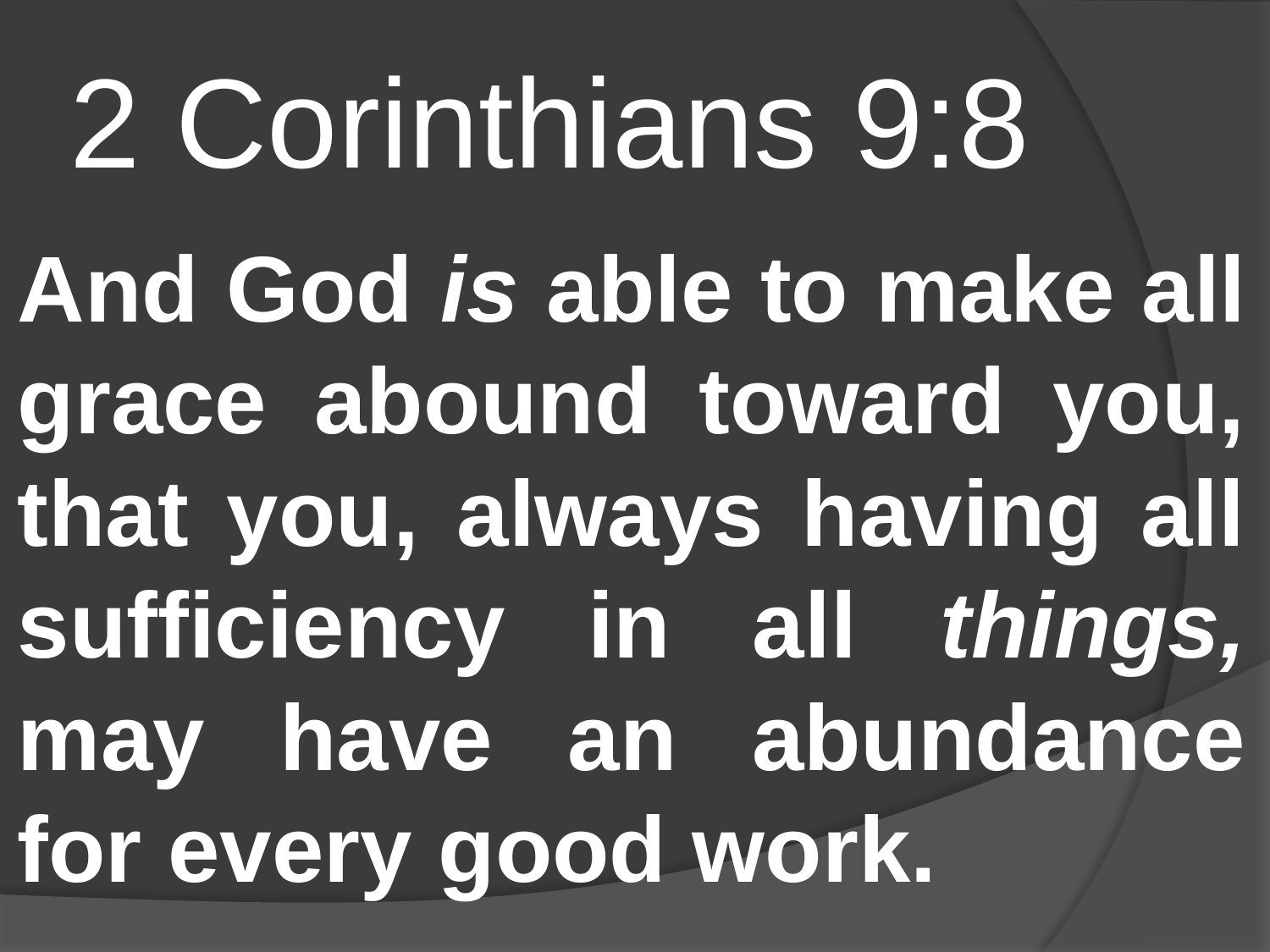

# 2 Corinthians 9:8
And God is able to make all grace abound toward you, that you, always having all sufficiency in all things, may have an abundance for every good work.